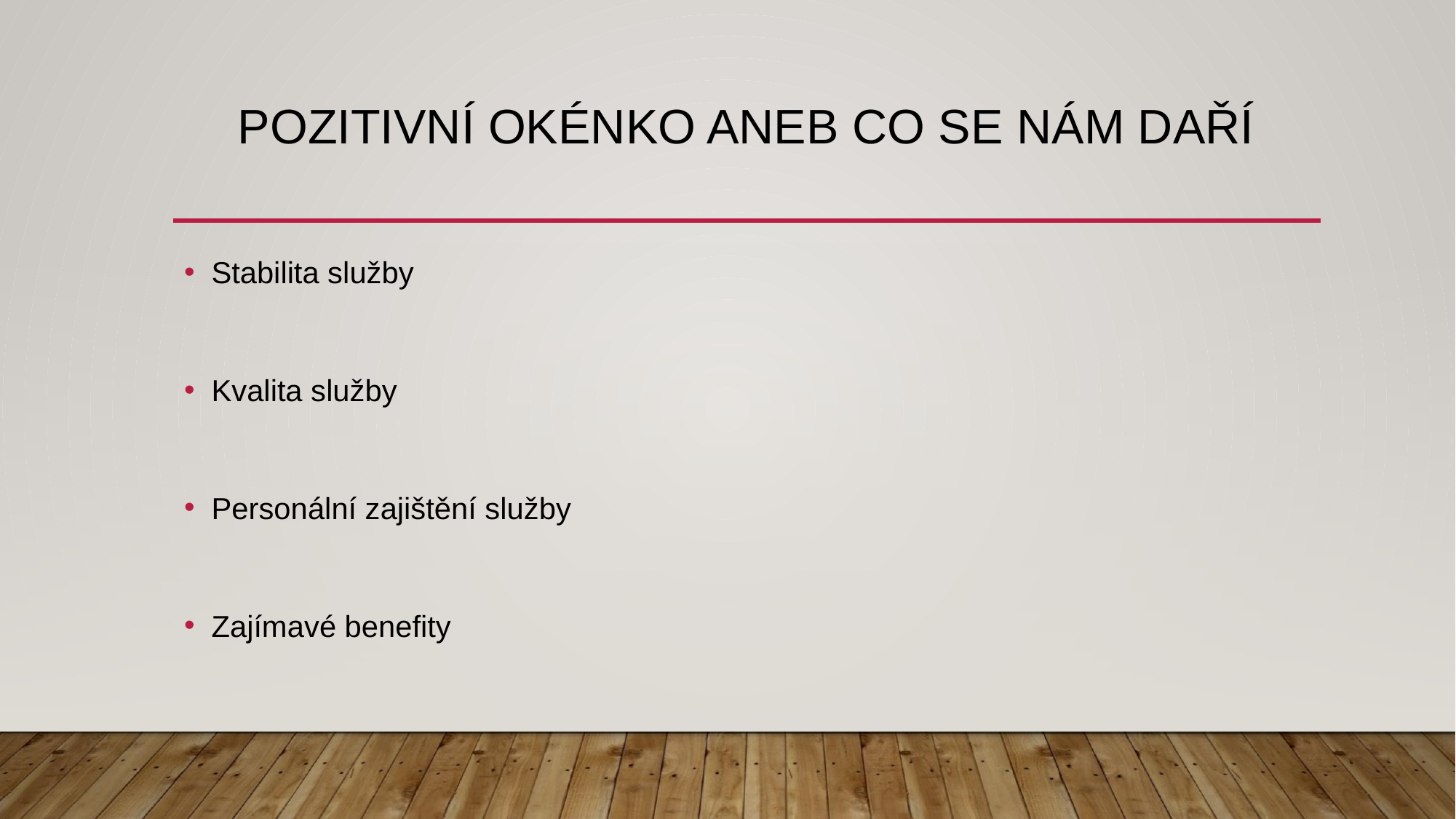

# POZITIVNÍ OKÉNKO ANEB CO SE NÁM DAŘÍ
Stabilita služby

Kvalita služby

Personální zajištění služby

Zajímavé benefity